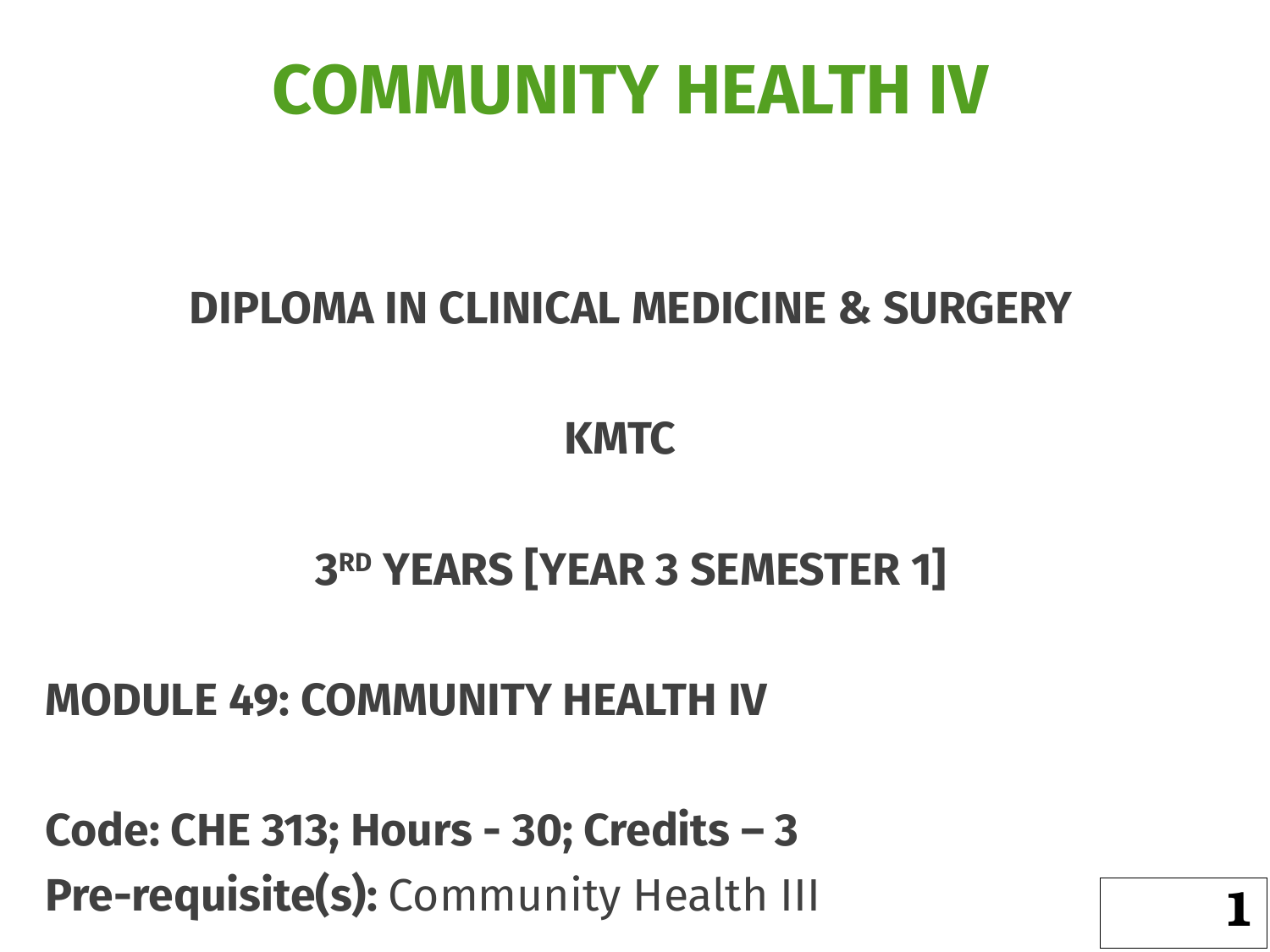

COMMUNITY HEALTH IV

DIPLOMA IN CLINICAL MEDICINE & SURGERY

KMTC

3RD YEARS [YEAR 3 SEMESTER 1]

MODULE 49: COMMUNITY HEALTH IV

Code: CHE 313; Hours - 30; Credits – 3
Pre-requisite(s): Community Health III

1